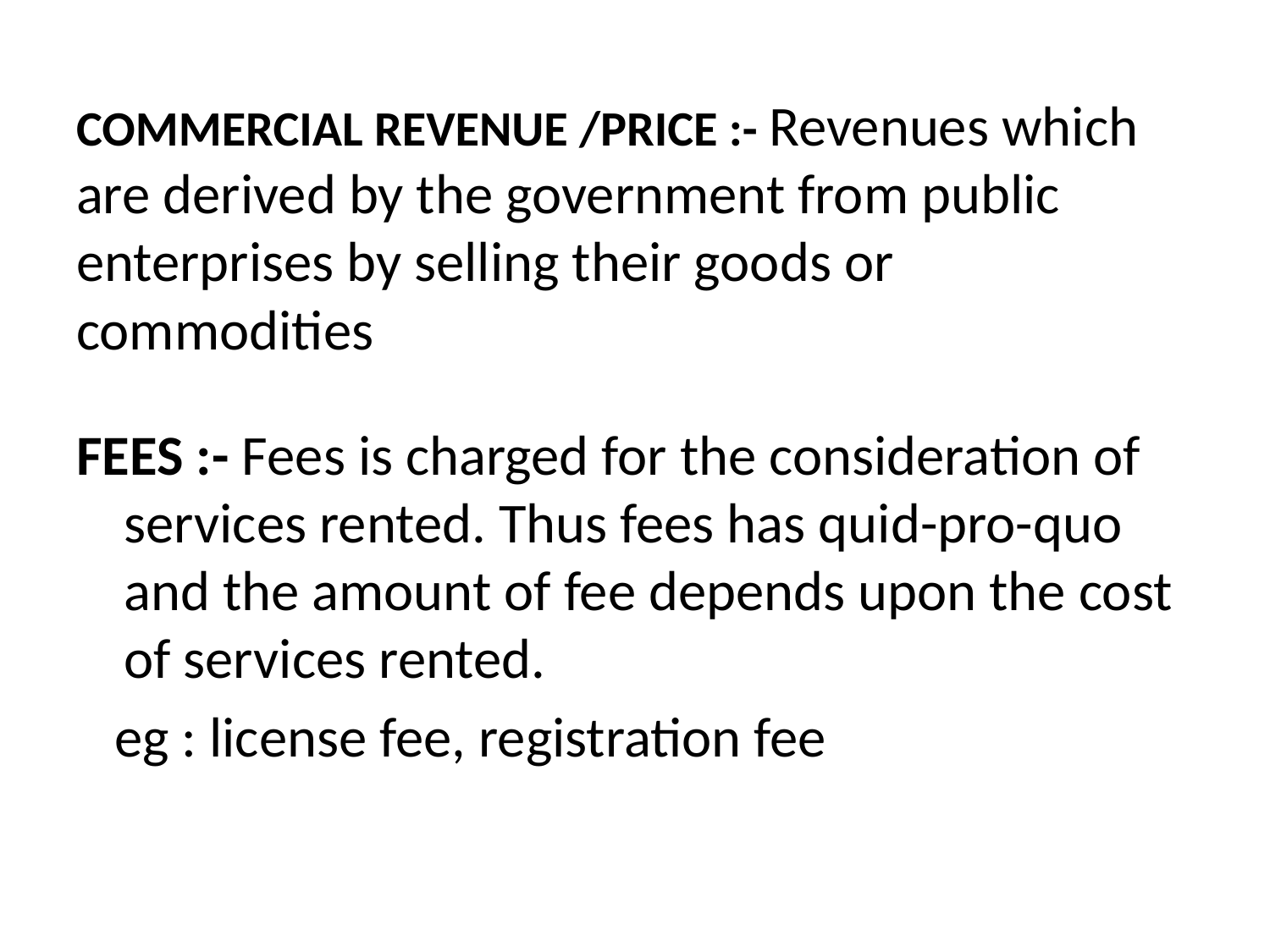

# COMMERCIAL REVENUE /PRICE :- Revenues which are derived by the government from public enterprises by selling their goods or commodities
FEES :- Fees is charged for the consideration of services rented. Thus fees has quid-pro-quo and the amount of fee depends upon the cost of services rented.
   eg : license fee, registration fee